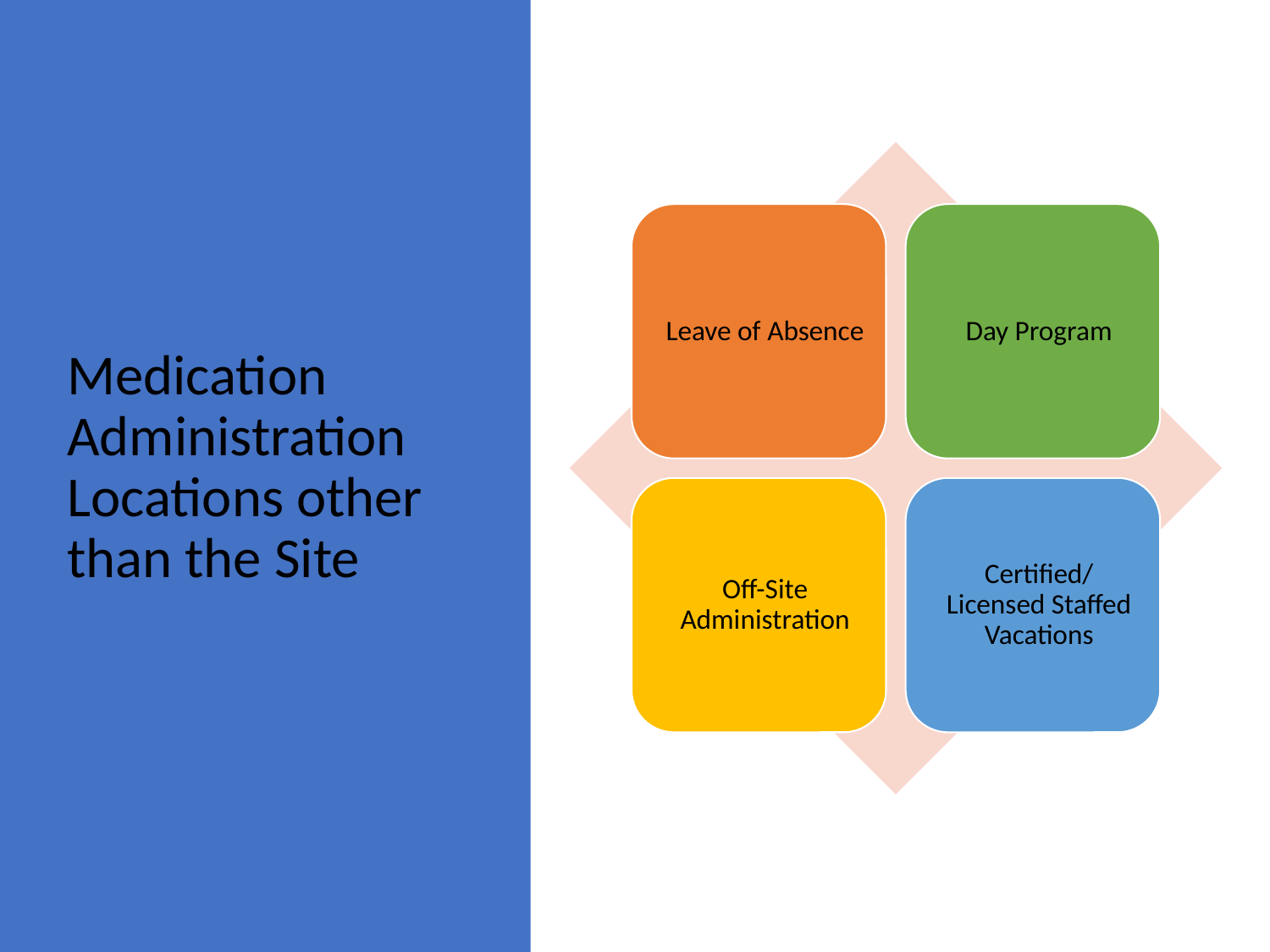

# Medication Administration Locations other than the Site
Leave of Absence
Day Program
Off-Site Administration
Certified/Licensed Staffed Vacations